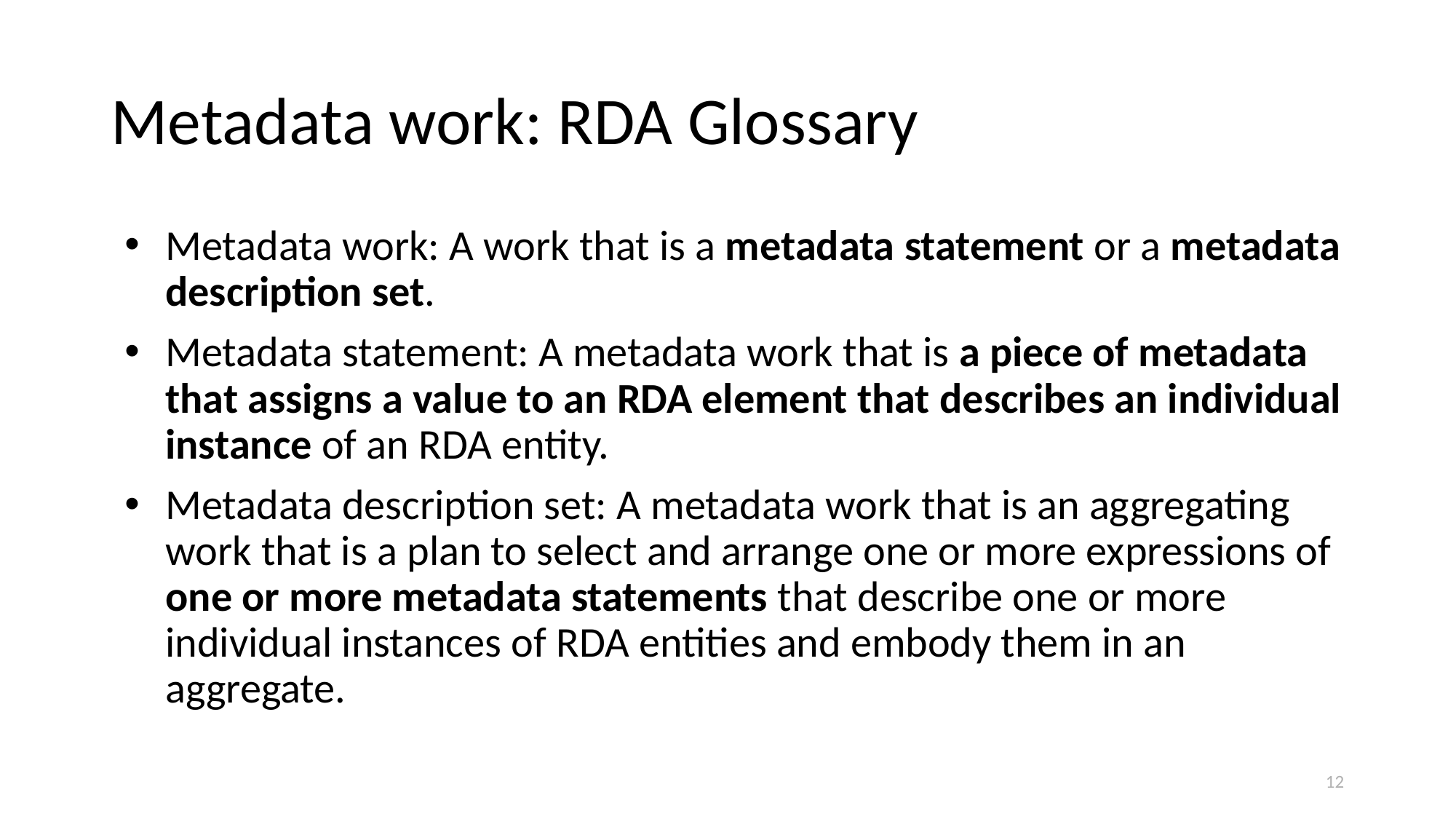

# Metadata work: RDA Glossary
Metadata work: A work that is a metadata statement or a metadata description set.
Metadata statement: A metadata work that is a piece of metadata that assigns a value to an RDA element that describes an individual instance of an RDA entity.
Metadata description set: A metadata work that is an aggregating work that is a plan to select and arrange one or more expressions of one or more metadata statements that describe one or more individual instances of RDA entities and embody them in an aggregate.
12